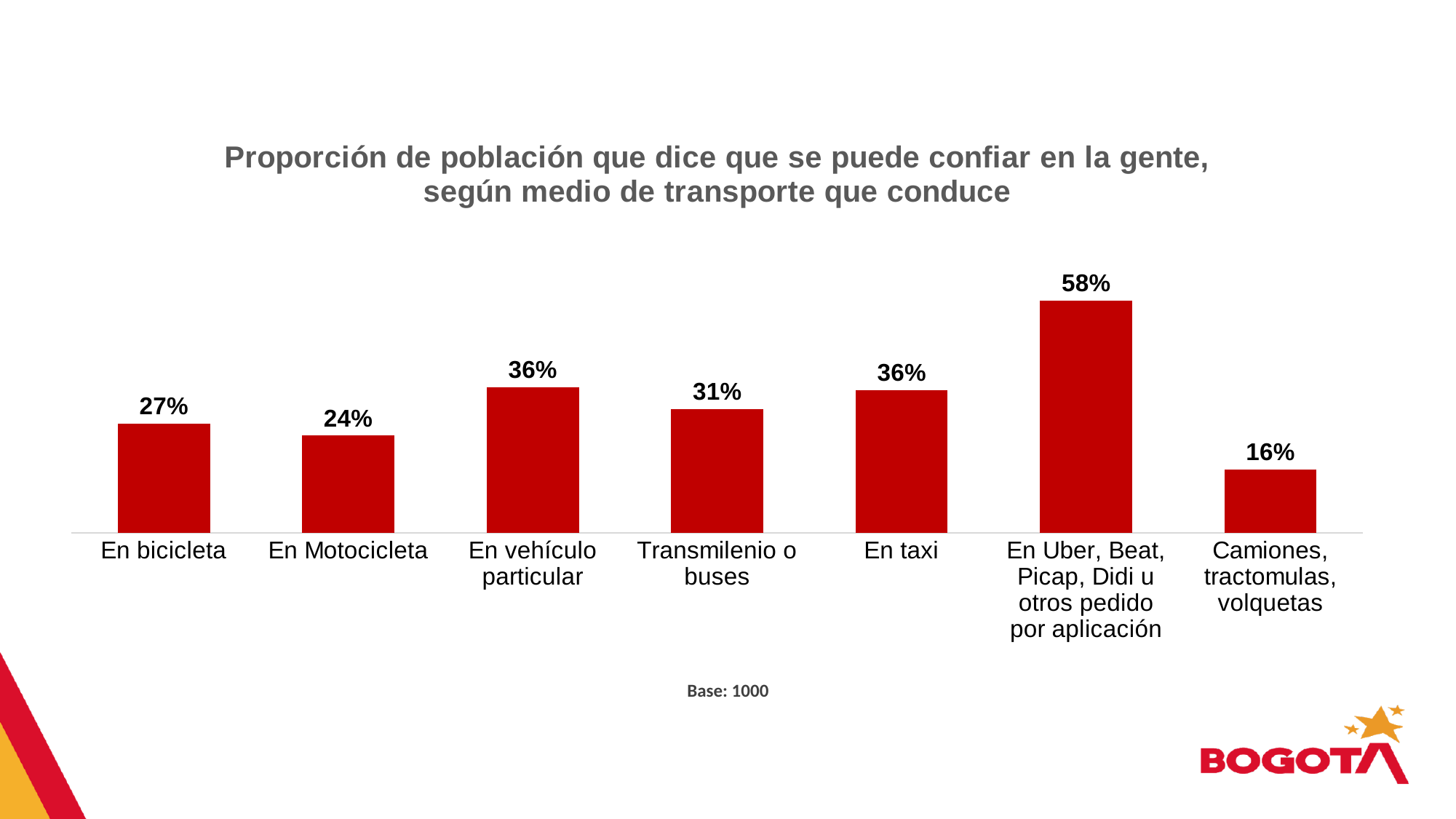

### Chart: Proporción de población que dice que se puede confiar en la gente, según medio de transporte que conduce

| Category | SI |
|---|---|
| En bicicleta | 0.2731534106885863 |
| En Motocicleta | 0.24294873181603083 |
| En vehículo particular | 0.36291328814695484 |
| Transmilenio o buses | 0.30876727248382724 |
| En taxi | 0.3562687509514332 |
| En Uber, Beat, Picap, Didi u otros pedido por aplicación | 0.5799253116979143 |
| Camiones, tractomulas, volquetas | 0.1576964408700173 |
Base: 1000